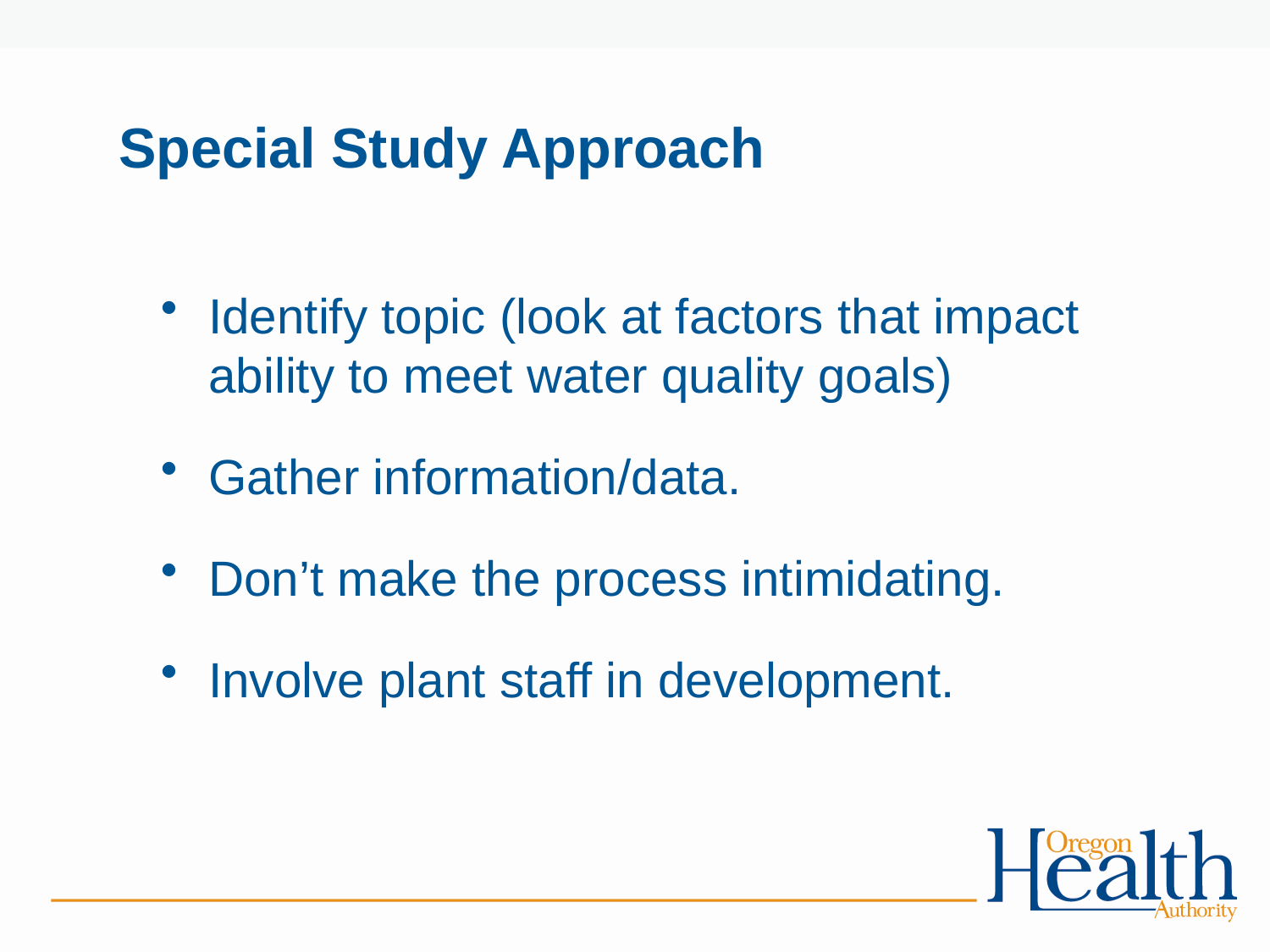

# Special Study Approach
Identify topic (look at factors that impact ability to meet water quality goals)
Gather information/data.
Don’t make the process intimidating.
Involve plant staff in development.